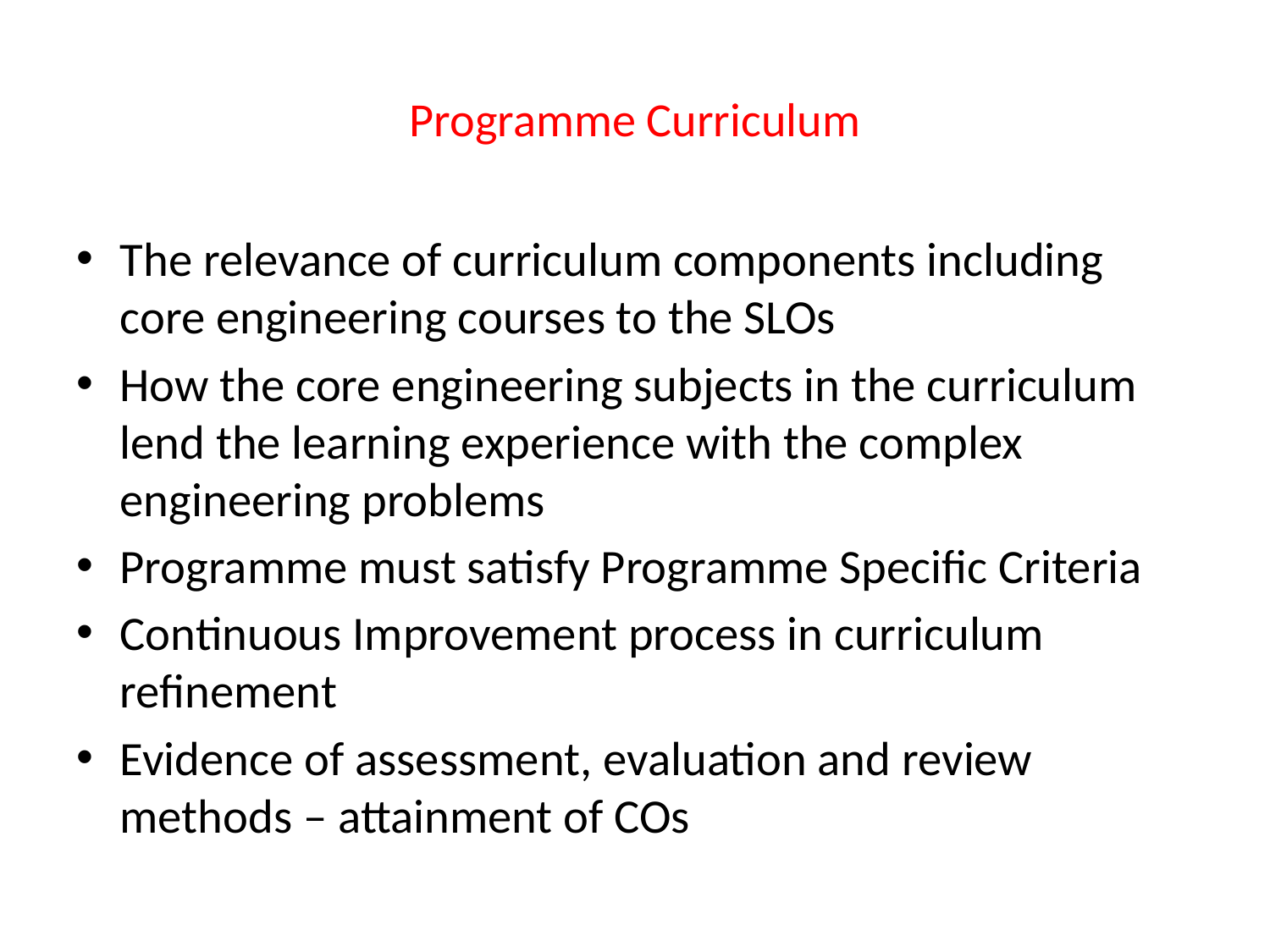

# Programme Curriculum
The relevance of curriculum components including core engineering courses to the SLOs
How the core engineering subjects in the curriculum lend the learning experience with the complex engineering problems
Programme must satisfy Programme Specific Criteria
Continuous Improvement process in curriculum refinement
Evidence of assessment, evaluation and review methods – attainment of COs